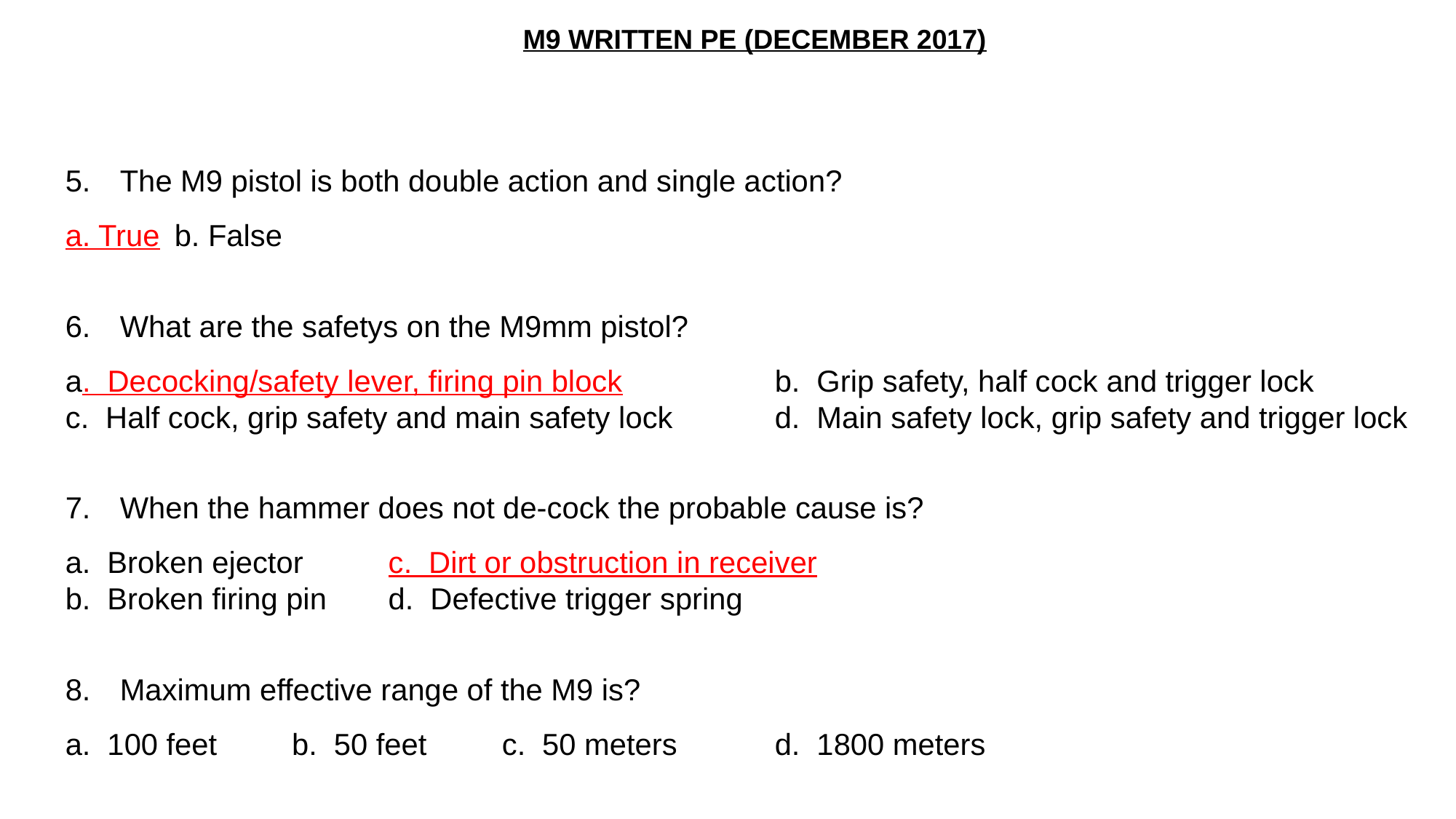

M9 WRITTEN PE (DECEMBER 2017)
The M9 pistol is both double action and single action?

	a. True	b. False

What are the safetys on the M9mm pistol?

	a.  Decocking/safety lever, firing pin block		b.  Grip safety, half cock and trigger lock

	c.  Half cock, grip safety and main safety lock	d.  Main safety lock, grip safety and trigger lock

When the hammer does not de-cock the probable cause is?

	a.  Broken ejector	      c.  Dirt or obstruction in receiver

	b.  Broken firing pin	      d.  Defective trigger spring

Maximum effective range of the M9 is?

	a.  100 feet		 b.  50 feet 		c.  50 meters	d.  1800 meters